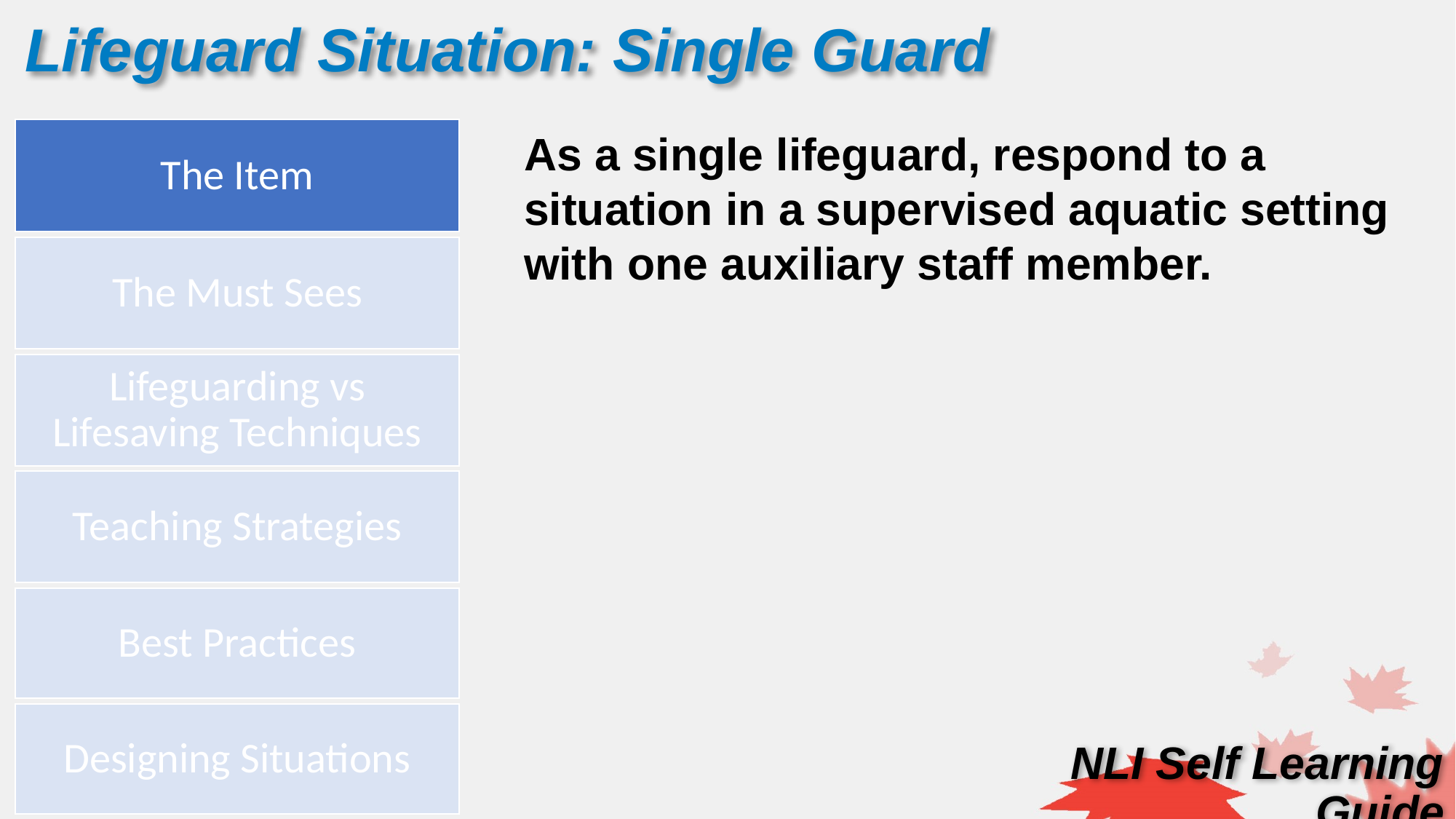

Lifeguard Situation: Single Guard
The Item
The Must Sees
Lifeguarding vs Lifesaving Techniques
Teaching Strategies
Best Practices
Designing Situations
As a single lifeguard, respond to a situation in a supervised aquatic setting with one auxiliary staff member.

NLI Self Learning Guide